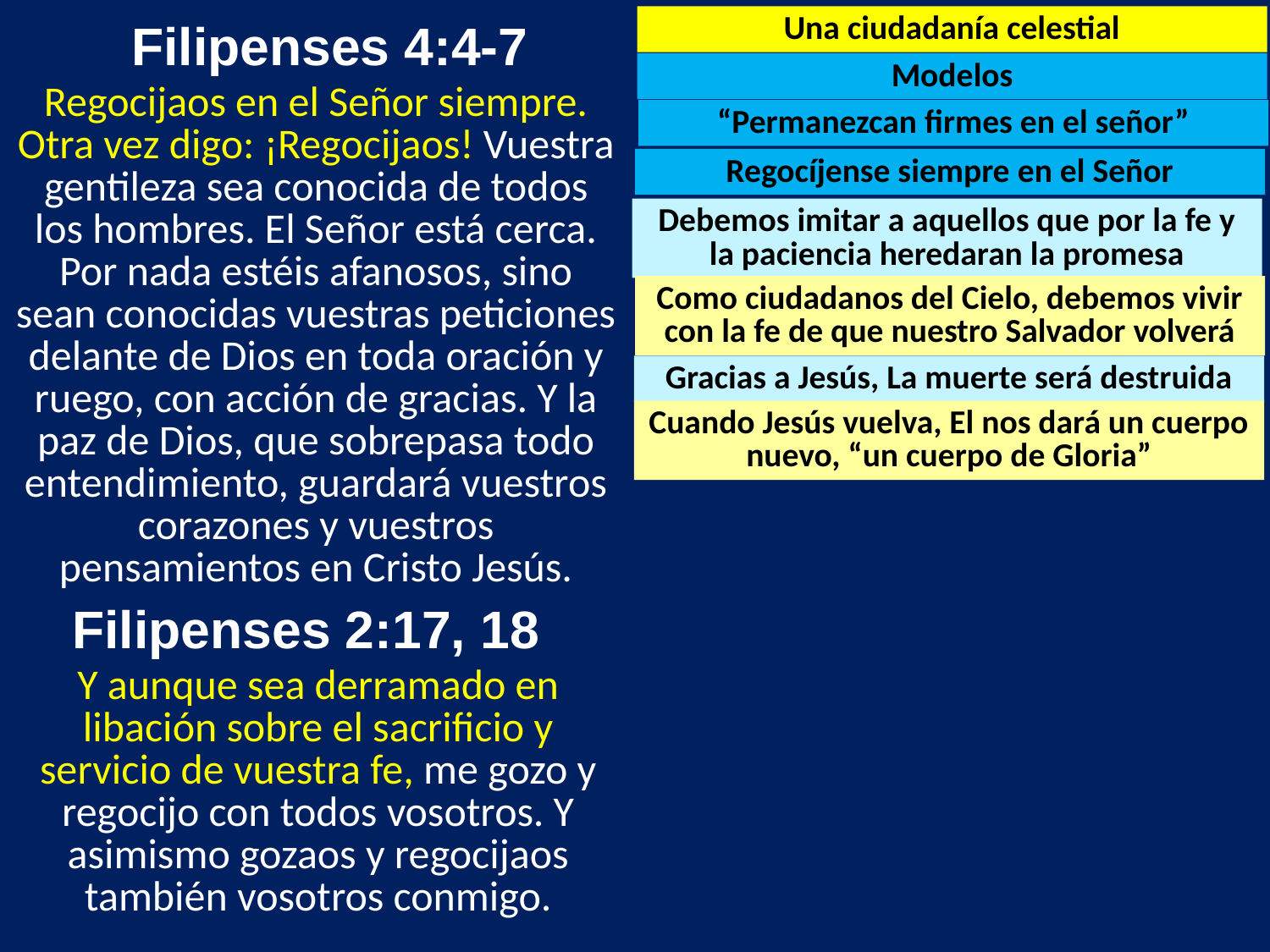

Filipenses 4:4-7
Una ciudadanía celestial
Modelos
Regocijaos en el Señor siempre. Otra vez digo: ¡Regocijaos! Vuestra gentileza sea conocida de todos los hombres. El Señor está cerca. Por nada estéis afanosos, sino sean conocidas vuestras peticiones delante de Dios en toda oración y ruego, con acción de gracias. Y la paz de Dios, que sobrepasa todo entendimiento, guardará vuestros corazones y vuestros pensamientos en Cristo Jesús.
“Permanezcan firmes en el señor”
Regocíjense siempre en el Señor
Debemos imitar a aquellos que por la fe y la paciencia heredaran la promesa
Como ciudadanos del Cielo, debemos vivir con la fe de que nuestro Salvador volverá
Gracias a Jesús, La muerte será destruida
Cuando Jesús vuelva, El nos dará un cuerpo nuevo, “un cuerpo de Gloria”
Filipenses 2:17, 18
Y aunque sea derramado en libación sobre el sacrificio y servicio de vuestra fe, me gozo y regocijo con todos vosotros. Y asimismo gozaos y regocijaos también vosotros conmigo.